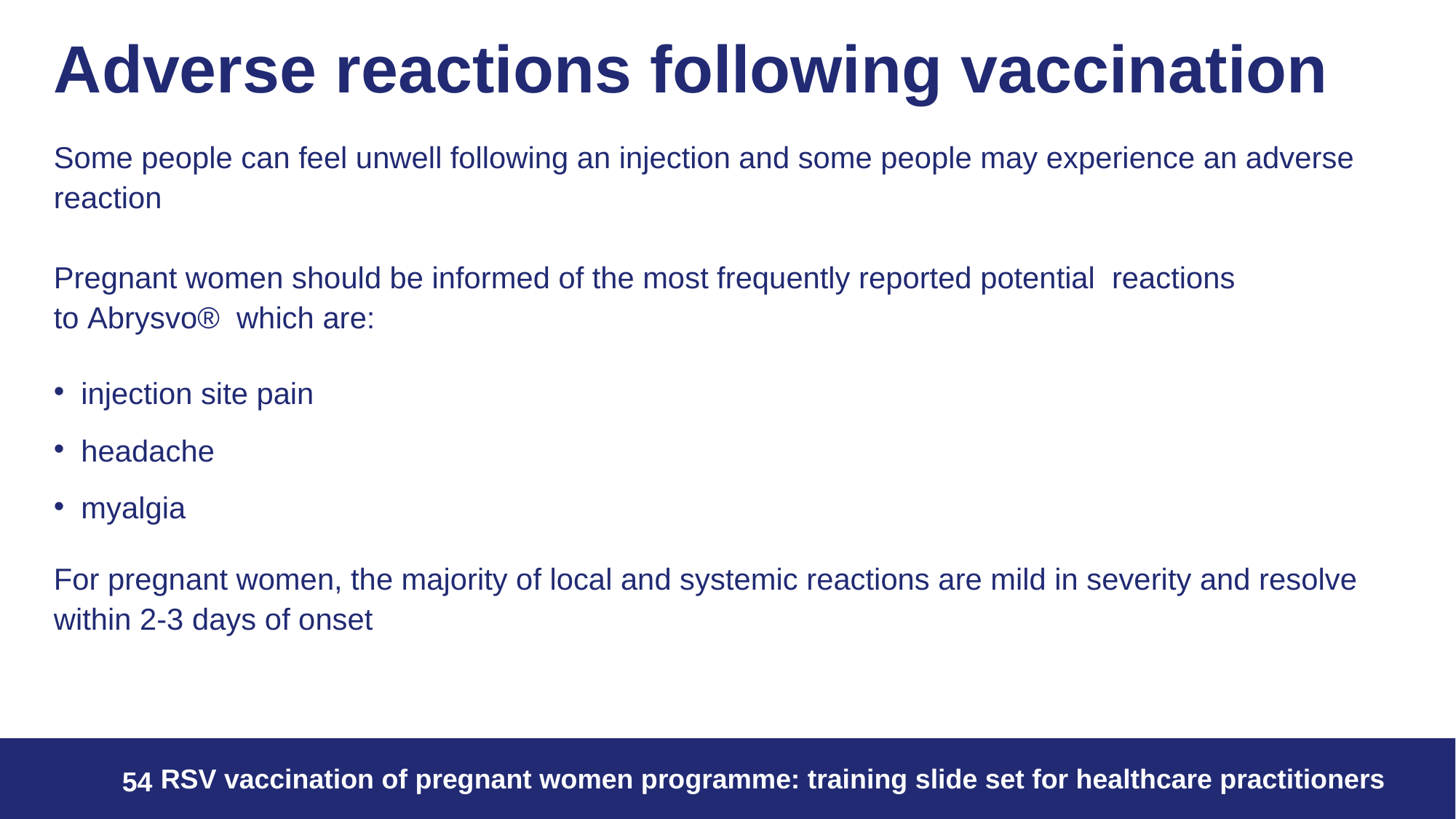

# Adverse reactions following vaccination
Some people can feel unwell following an injection and some people may experience an adverse reaction

Pregnant women should be informed of the most frequently reported potential  reactions to Abrysvo®  which are:

injection site pain
headache
myalgia
For pregnant women, the majority of local and systemic reactions are mild in severity and resolve within 2-3 days of onset
RSV vaccination of pregnant women programme: training slide set for healthcare practitioners
54